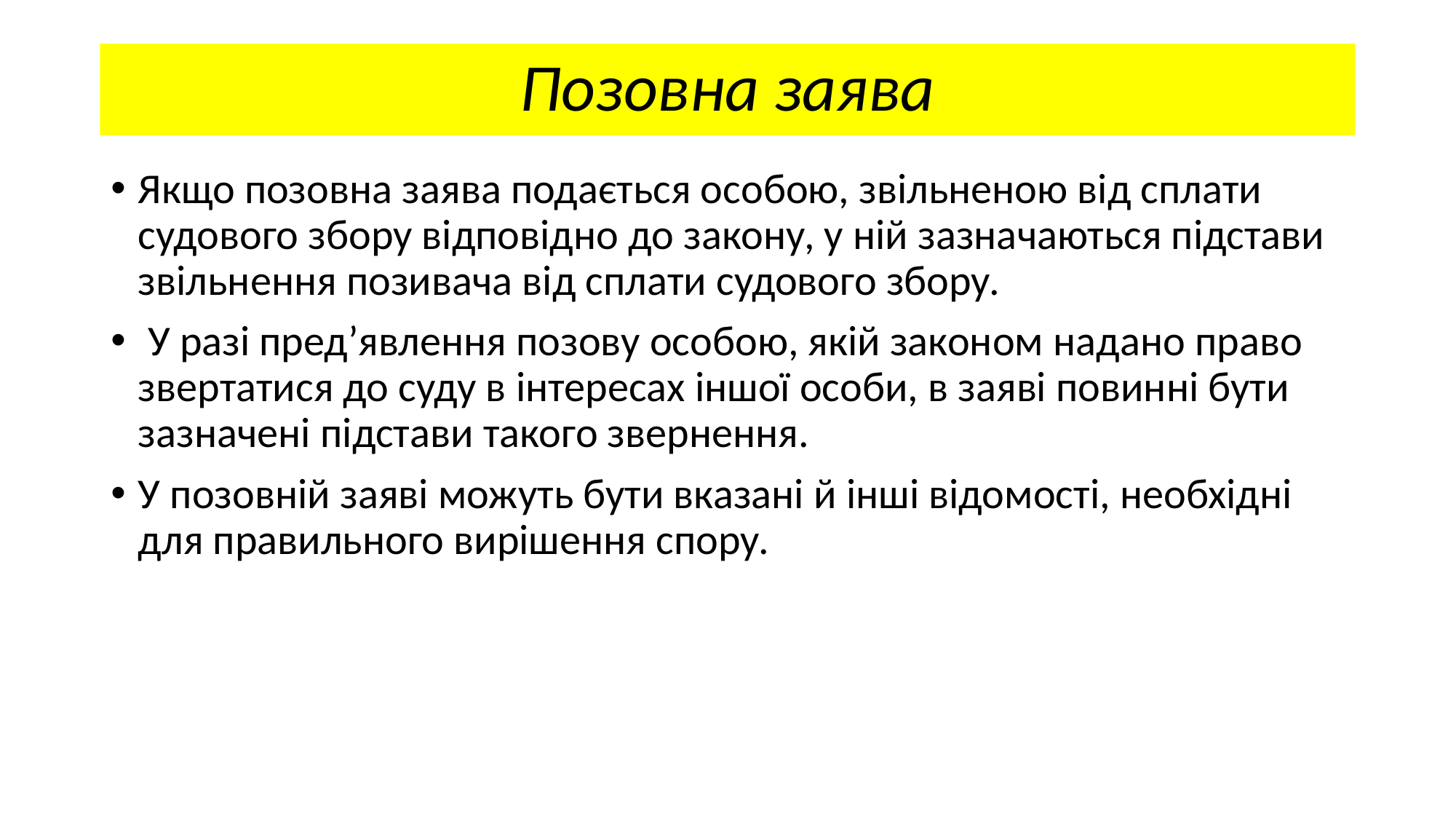

# Позовна заява
Якщо позовна заява подається особою, звільненою від сплати судового збору відповідно до закону, у ній зазначаються підстави звільнення позивача від сплати судового збору.
 У разі пред’явлення позову особою, якій законом надано право звертатися до суду в інтересах іншої особи, в заяві повинні бути зазначені підстави такого звернення.
У позовній заяві можуть бути вказані й інші відомості, необхідні для правильного вирішення спору.